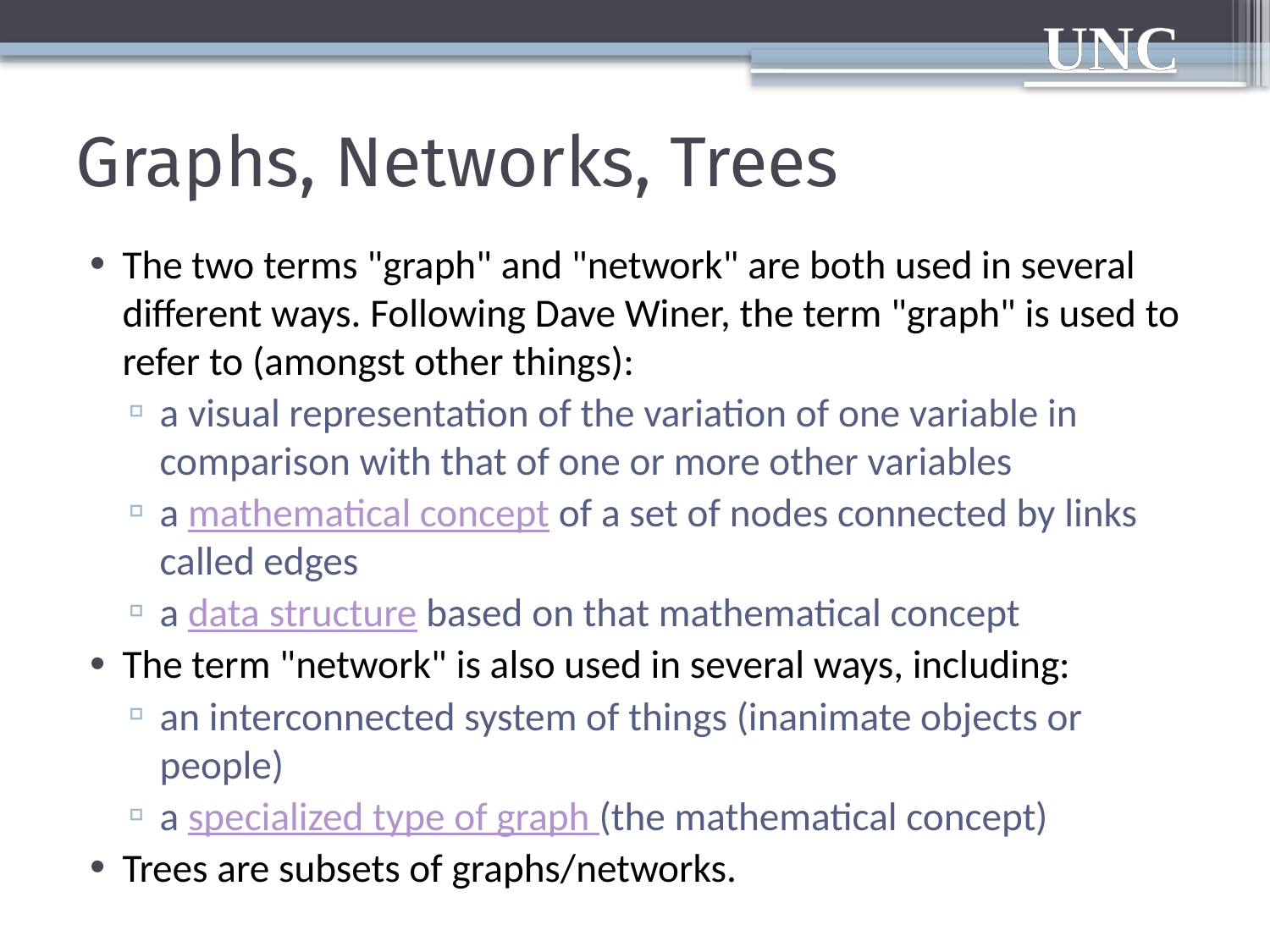

# Graphs, Networks, Trees
The two terms "graph" and "network" are both used in several different ways. Following Dave Winer, the term "graph" is used to refer to (amongst other things):
a visual representation of the variation of one variable in comparison with that of one or more other variables
a mathematical concept of a set of nodes connected by links called edges
a data structure based on that mathematical concept
The term "network" is also used in several ways, including:
an interconnected system of things (inanimate objects or people)
a specialized type of graph (the mathematical concept)
Trees are subsets of graphs/networks.